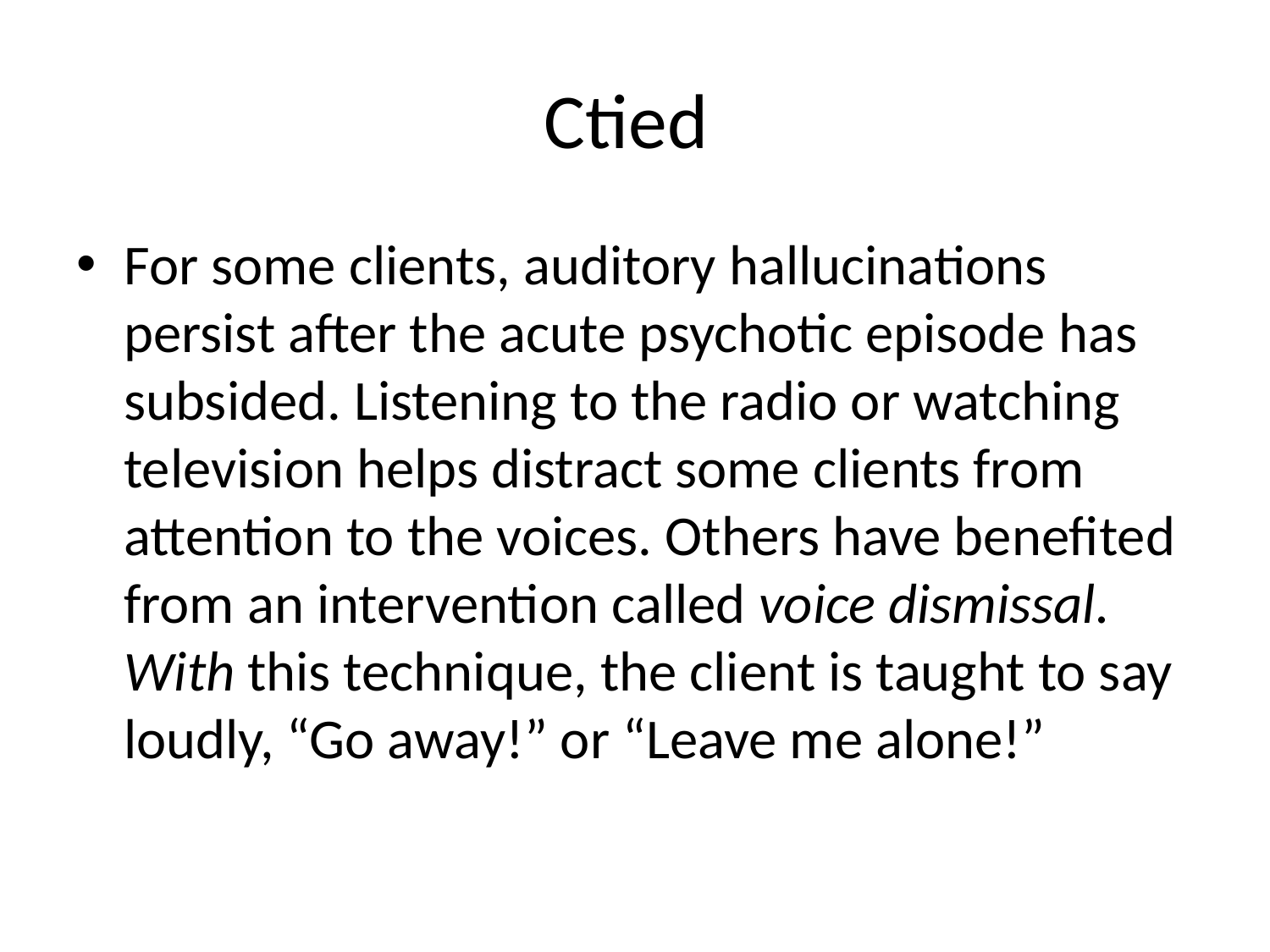

# Ctied
For some clients, auditory hallucinations persist after the acute psychotic episode has subsided. Listening to the radio or watching television helps distract some clients from attention to the voices. Others have benefited from an intervention called voice dismissal. With this technique, the client is taught to say loudly, “Go away!” or “Leave me alone!”